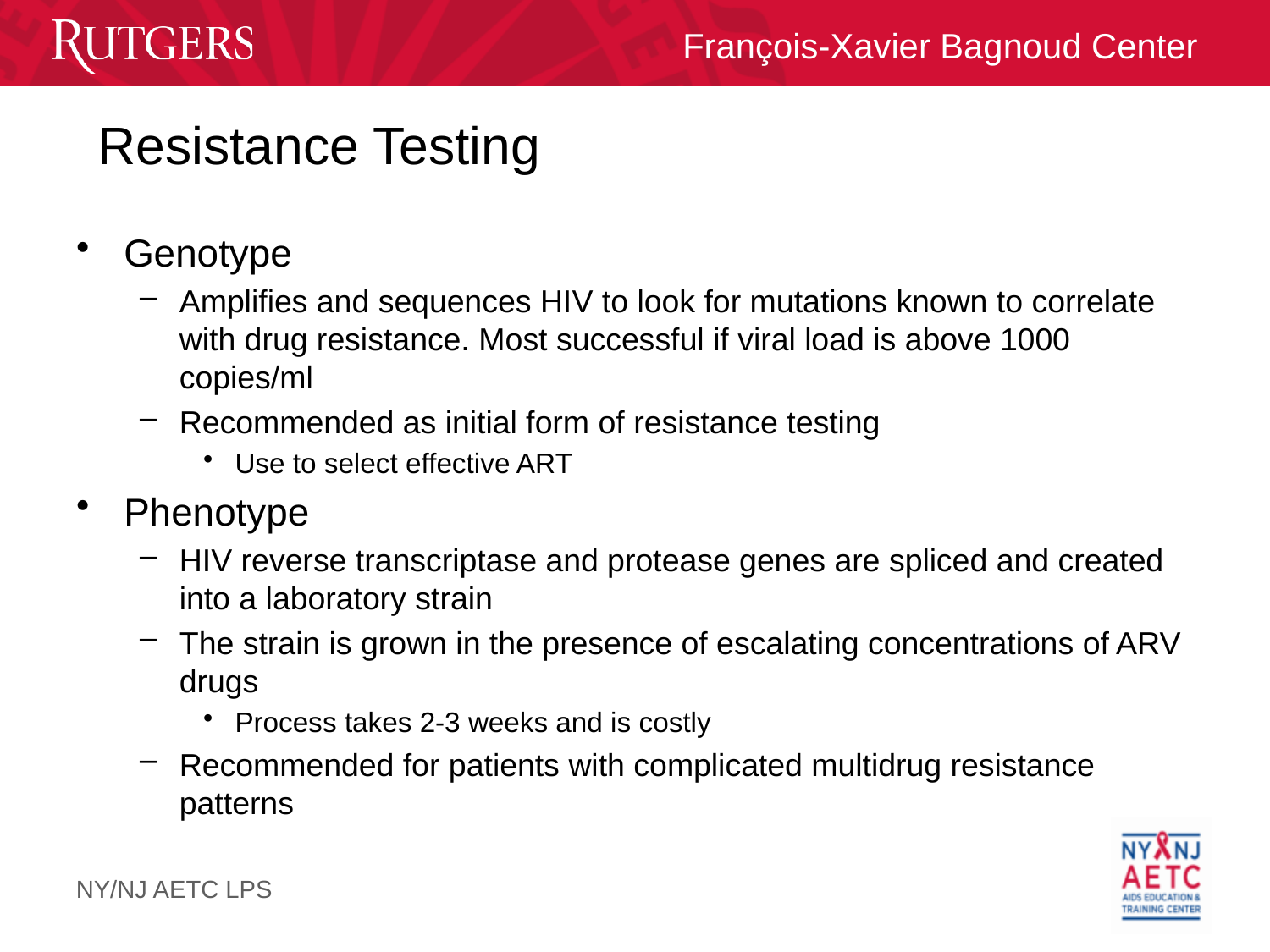

# Resistance Testing
Genotype
Amplifies and sequences HIV to look for mutations known to correlate with drug resistance. Most successful if viral load is above 1000 copies/ml
Recommended as initial form of resistance testing
Use to select effective ART
Phenotype
HIV reverse transcriptase and protease genes are spliced and created into a laboratory strain
The strain is grown in the presence of escalating concentrations of ARV drugs
Process takes 2-3 weeks and is costly
Recommended for patients with complicated multidrug resistance patterns